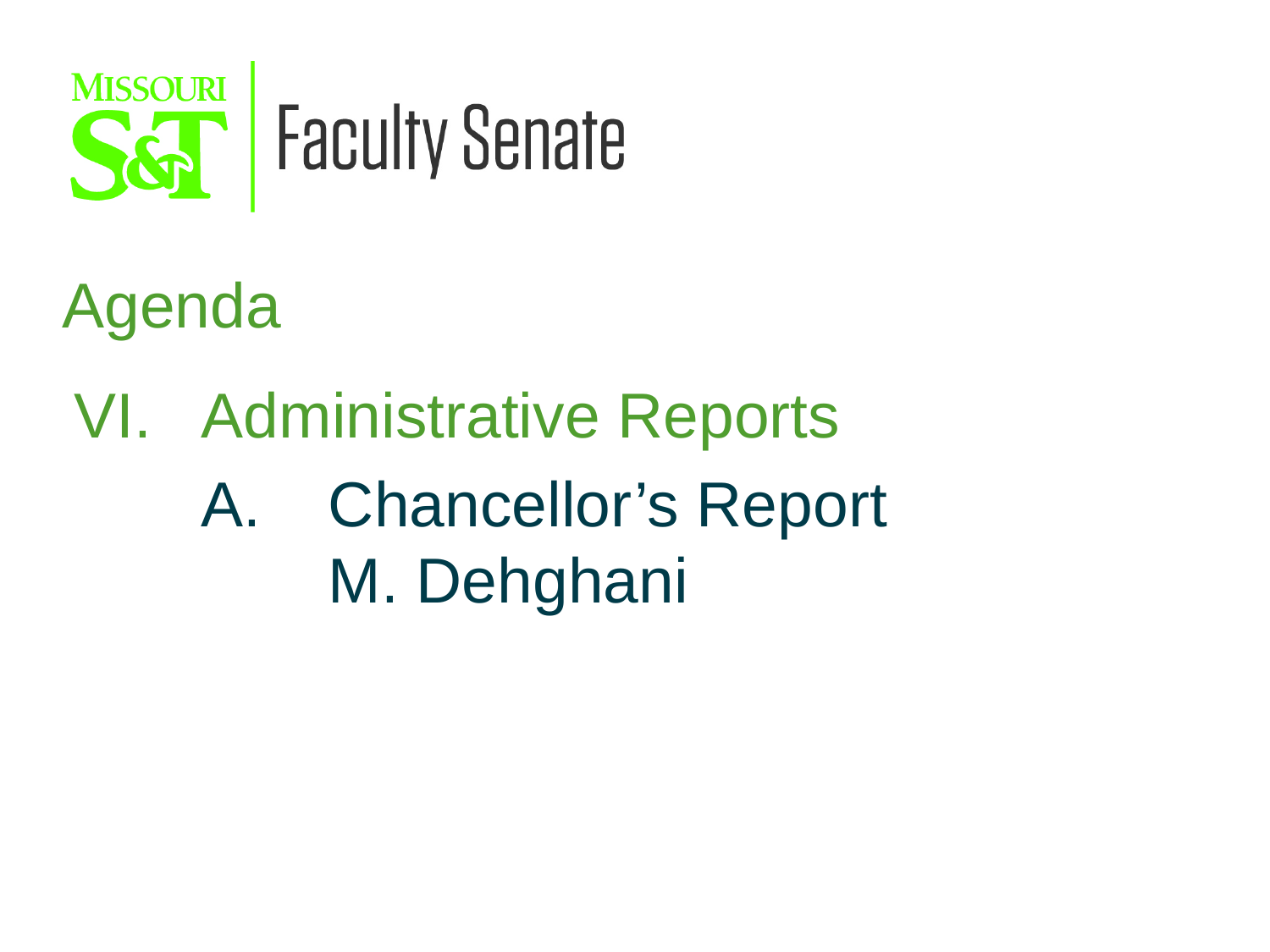

Agenda
VI. 	Administrative Reports
	A.	Chancellor’s Report
		M. Dehghani